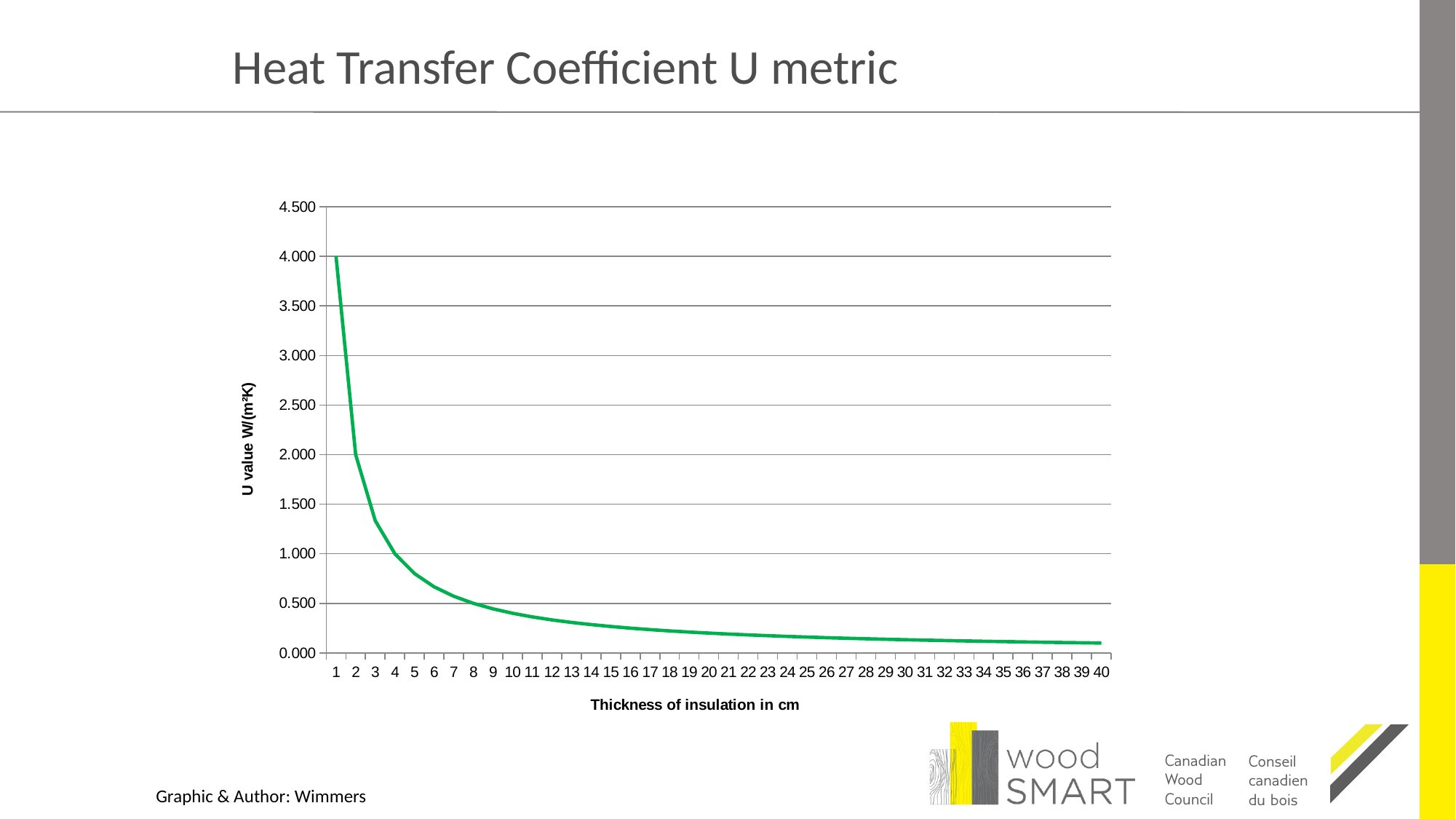

# Heat Transfer Coefficient U metric

### Chart

| Category |  |
|---|---|
Graphic & Author: Wimmers